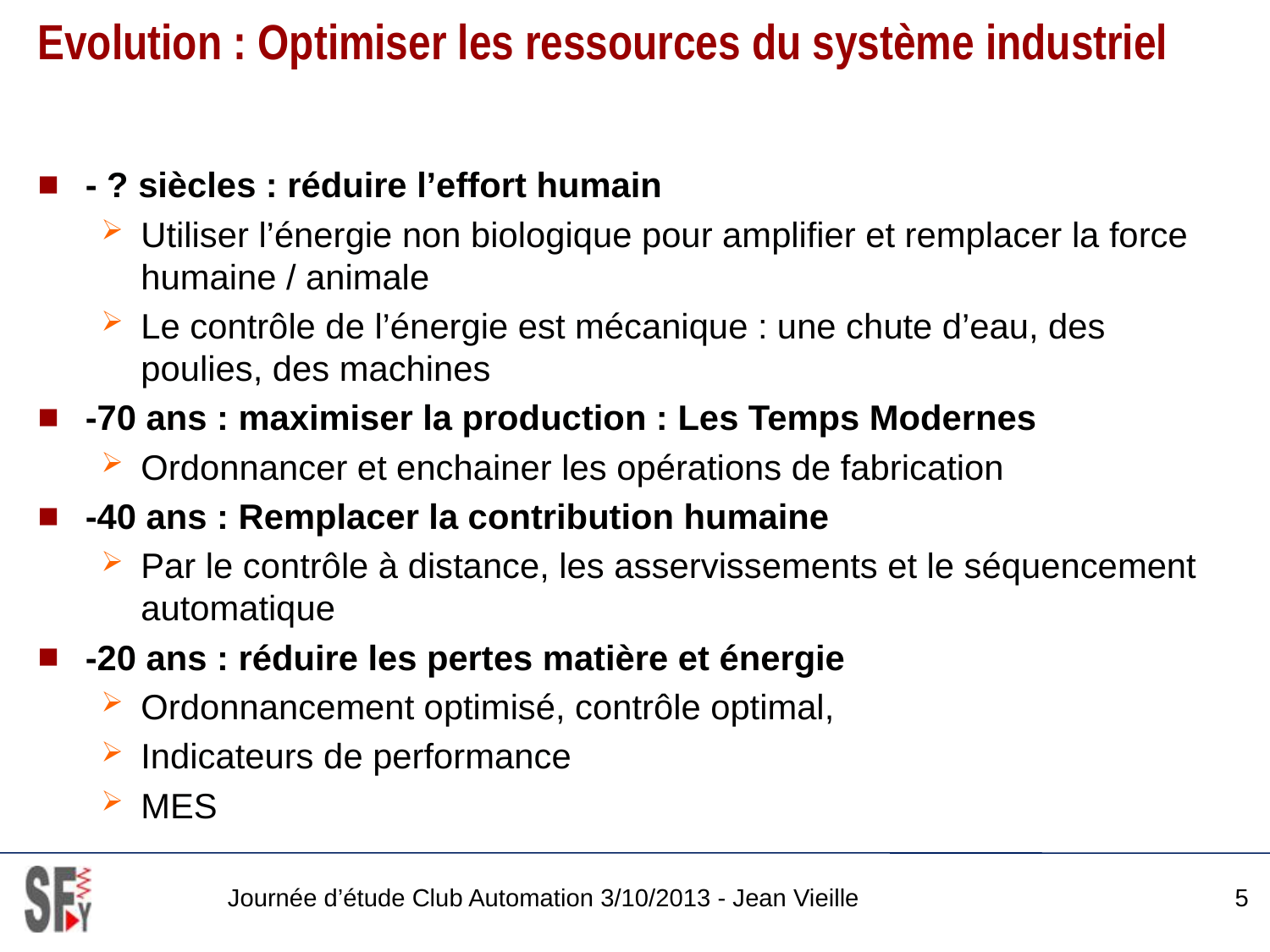

# Evolution : Optimiser les ressources du système industriel
- ? siècles : réduire l’effort humain
Utiliser l’énergie non biologique pour amplifier et remplacer la force humaine / animale
Le contrôle de l’énergie est mécanique : une chute d’eau, des poulies, des machines
-70 ans : maximiser la production : Les Temps Modernes
Ordonnancer et enchainer les opérations de fabrication
-40 ans : Remplacer la contribution humaine
Par le contrôle à distance, les asservissements et le séquencement automatique
-20 ans : réduire les pertes matière et énergie
Ordonnancement optimisé, contrôle optimal,
Indicateurs de performance
MES
Journée d’étude Club Automation 3/10/2013 - Jean Vieille
5